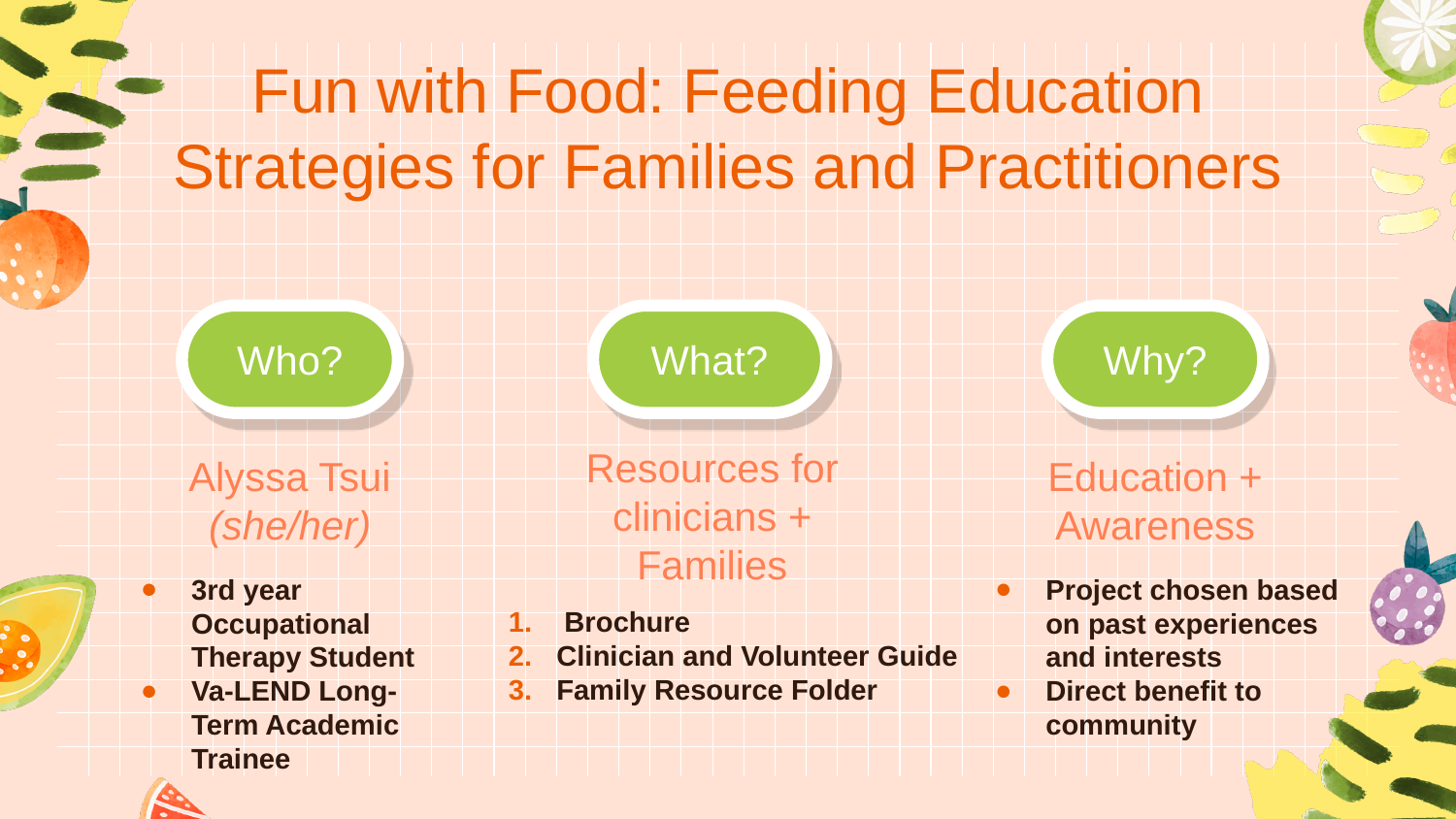

# Fun with Food: Feeding Education Strategies for Families and Practitioners
What?
Who?
Why?
Alyssa Tsui (she/her)
Education + Awareness
Resources for clinicians + Families
Project chosen based on past experiences and interests
Direct benefit to community
3rd year Occupational Therapy Student
Va-LEND Long-Term Academic Trainee
1.    Brochure
2.   Clinician and Volunteer Guide
3.   Family Resource Folder